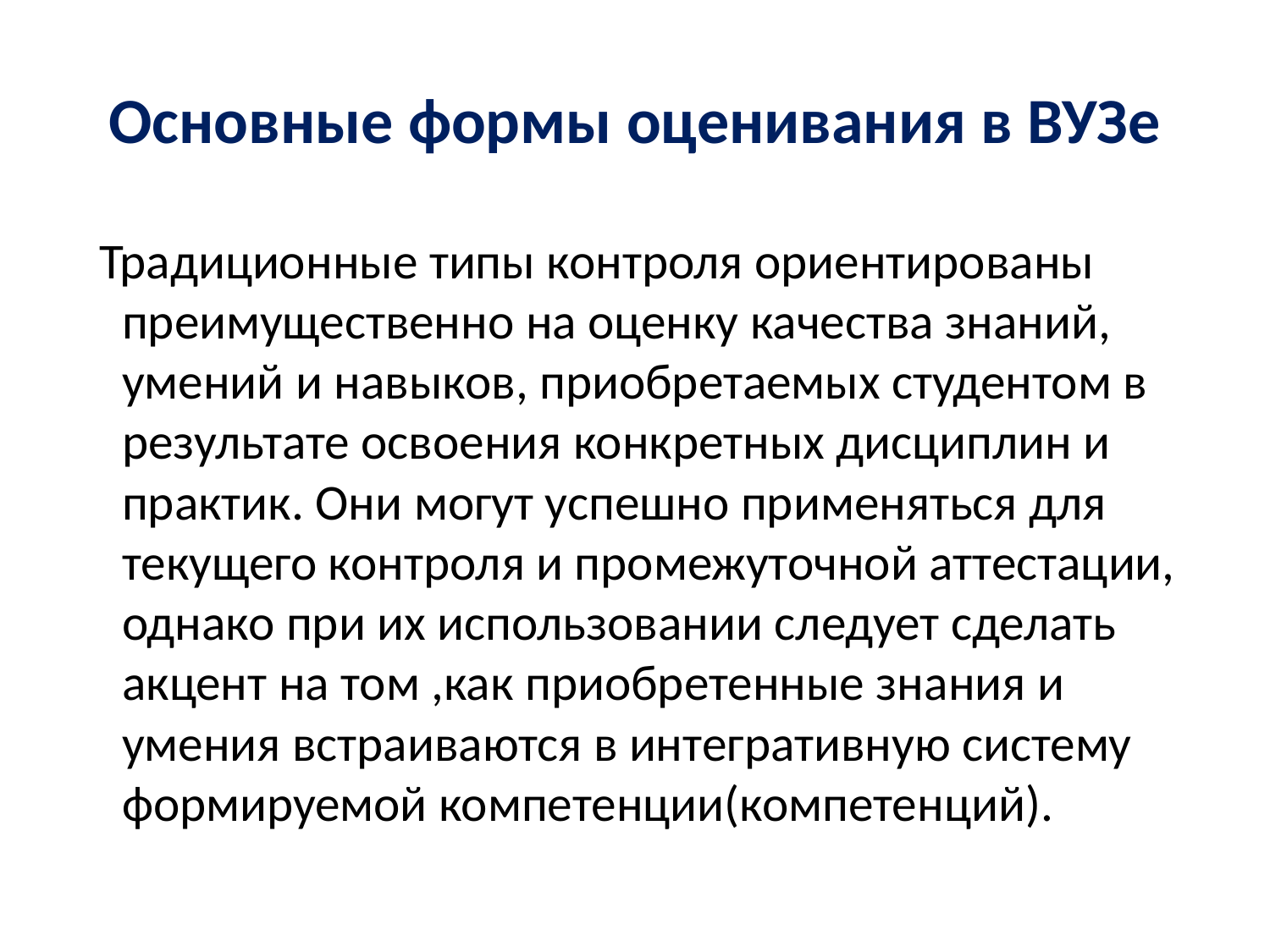

# Основные формы оценивания в ВУЗе
  Традиционные типы контроля ориентированы преимущественно на оценку качества знаний, умений и навыков, приобретаемых студентом в результате освоения конкретных дисциплин и практик. Они могут успешно применяться для текущего контроля и промежуточной аттестации, однако при их использовании следует сделать акцент на том ,как приобретенные знания и умения встраиваются в интегративную систему формируемой компетенции(компетенций).